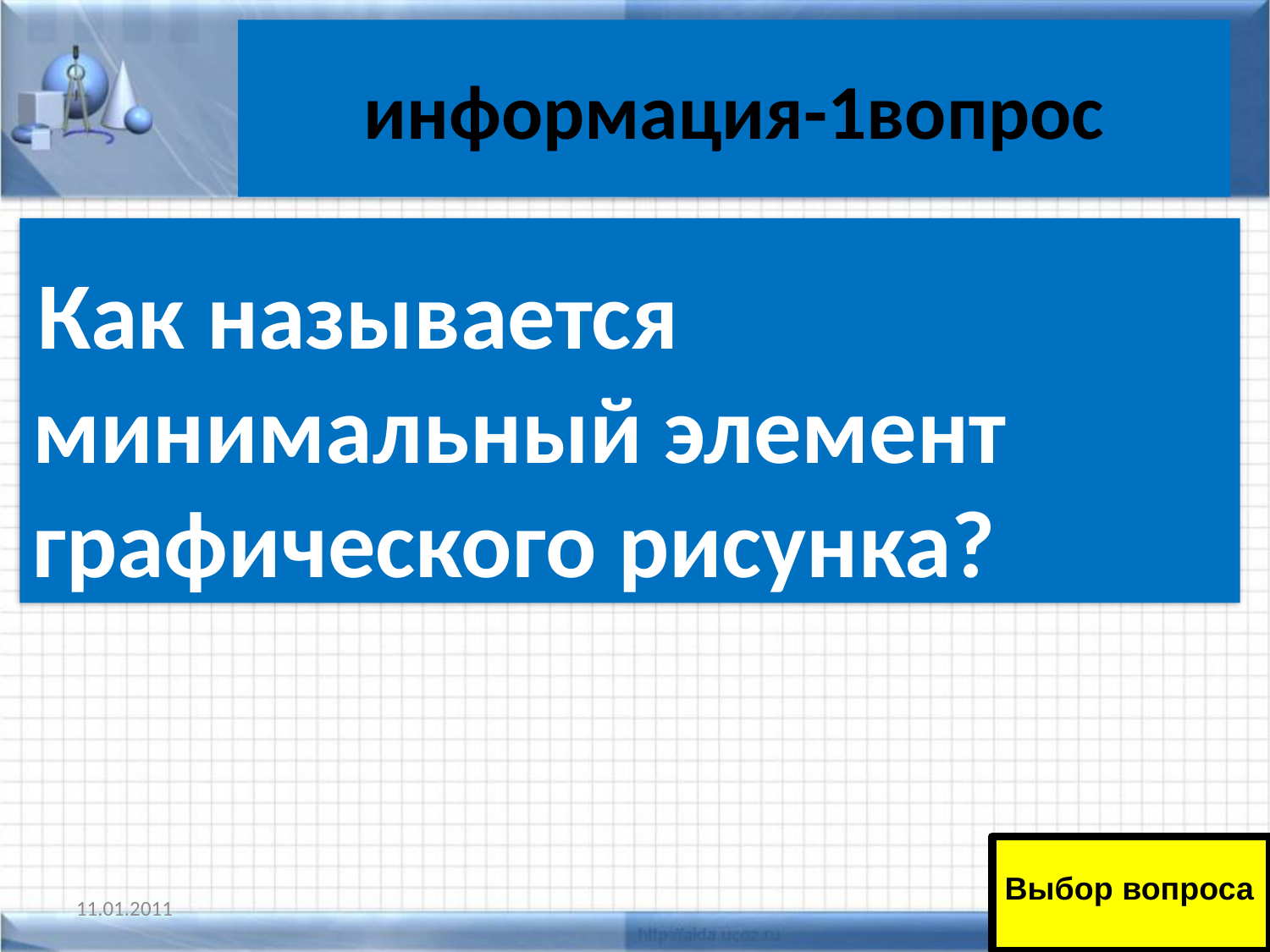

# информация-1вопрос

 Как называется минимальный элемент графического рисунка?

Выбор вопроса

11.01.2011
49